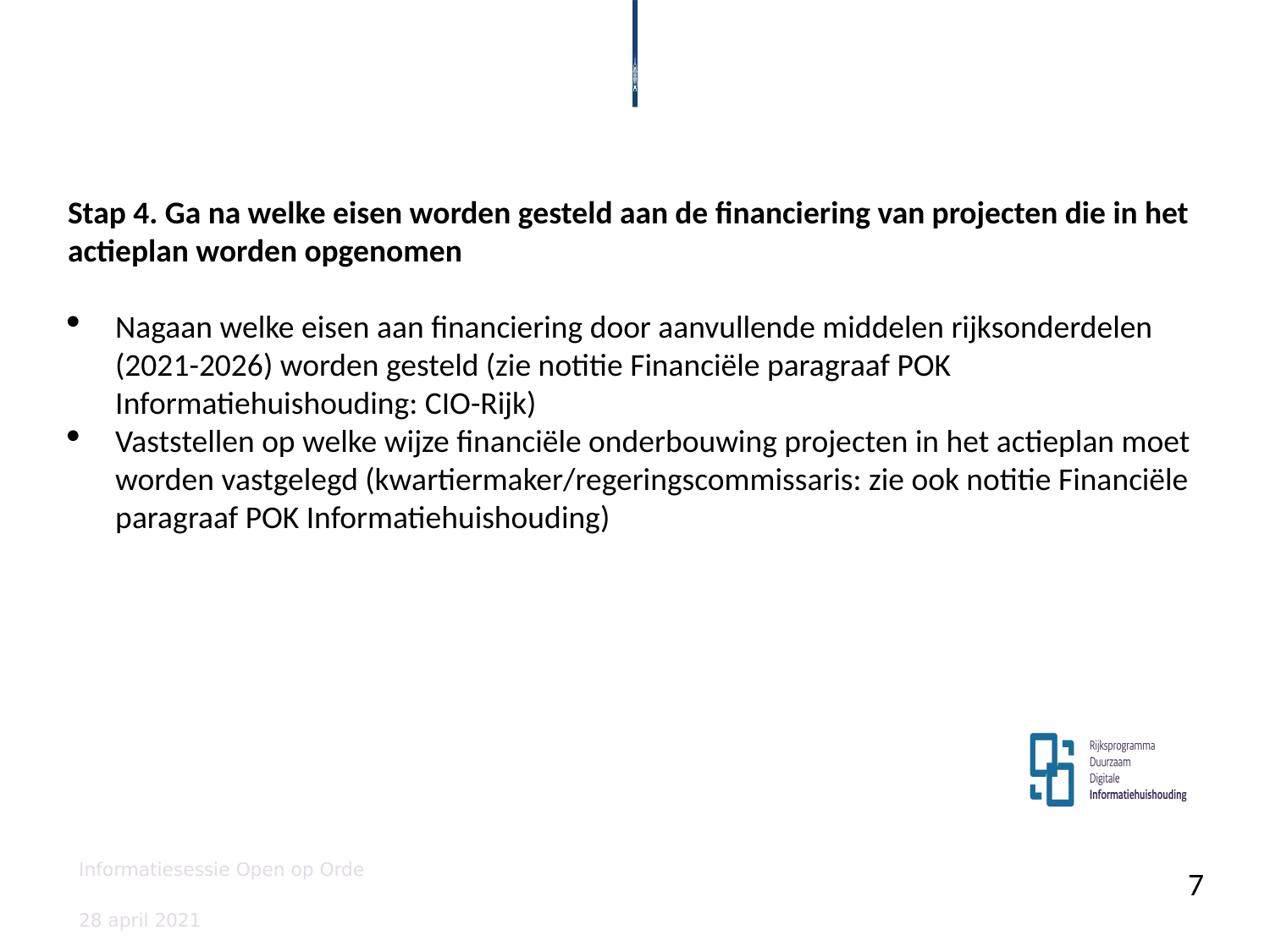

Stap 4. Ga na welke eisen worden gesteld aan de financiering van projecten die in het actieplan worden opgenomen

Nagaan welke eisen aan financiering door aanvullende middelen rijksonderdelen (2021-2026) worden gesteld (zie notitie Financiële paragraaf POK Informatiehuishouding: CIO-Rijk)
Vaststellen op welke wijze financiële onderbouwing projecten in het actieplan moet worden vastgelegd (kwartiermaker/regeringscommissaris: zie ook notitie Financiële paragraaf POK Informatiehuishouding)
Informatiesessie Open op Orde

7
28 april 2021